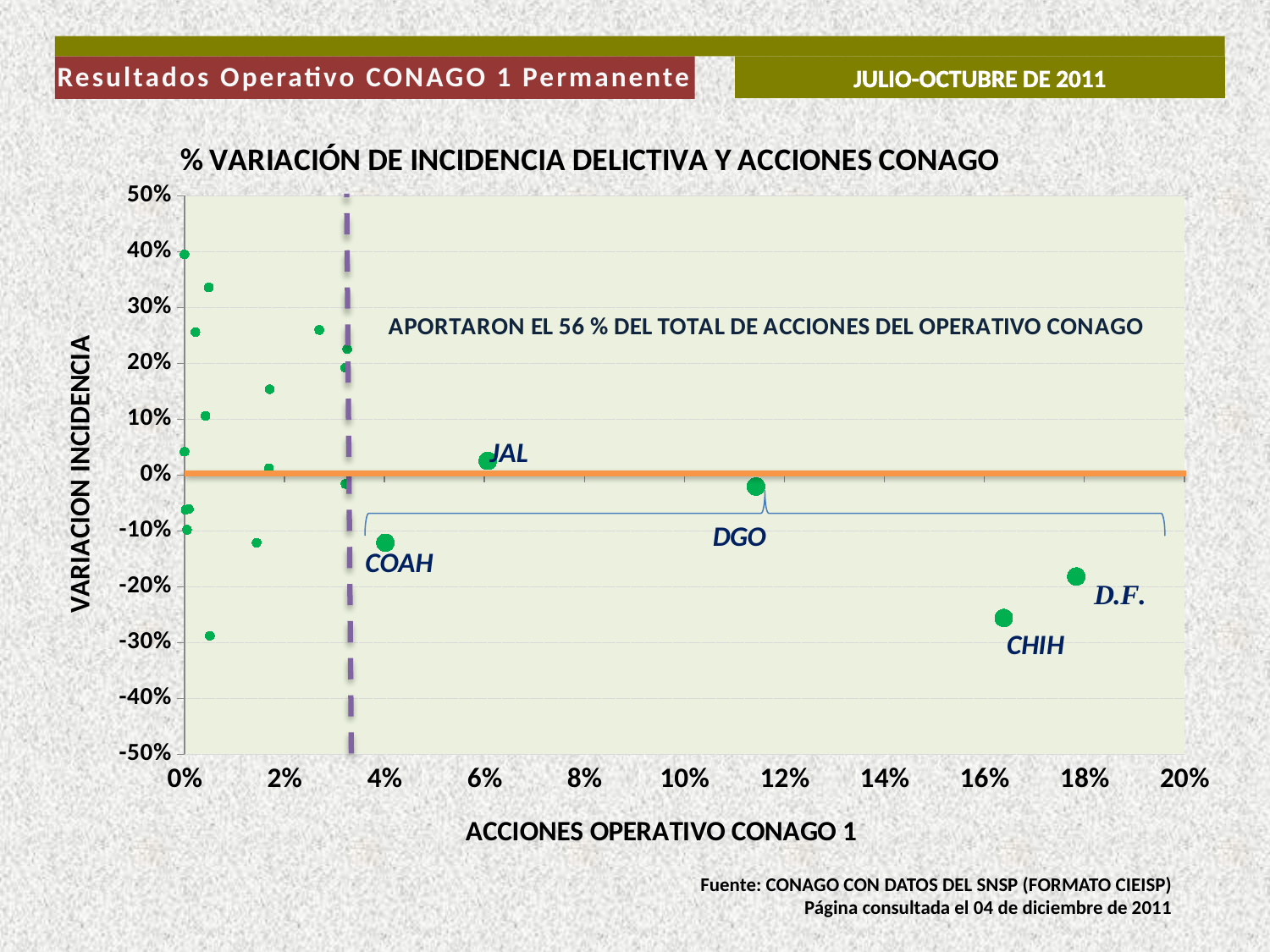

Resultados Operativo CONAGO 1 Permanente

Julio-octubre de 2011

### Chart: % VARIACIÓN DE INCIDENCIA DELICTIVA Y ACCIONES CONAGO

| Category | % VARIACIÓN                             JULIO-OCTUBRE 2011  VS   JULIO-OCTUBRE 2010 |
|---|---|
Fuente: CONAGO CON DATOS DEL SNSP (FORMATO CIEISP)
Página consultada el 04 de diciembre de 2011